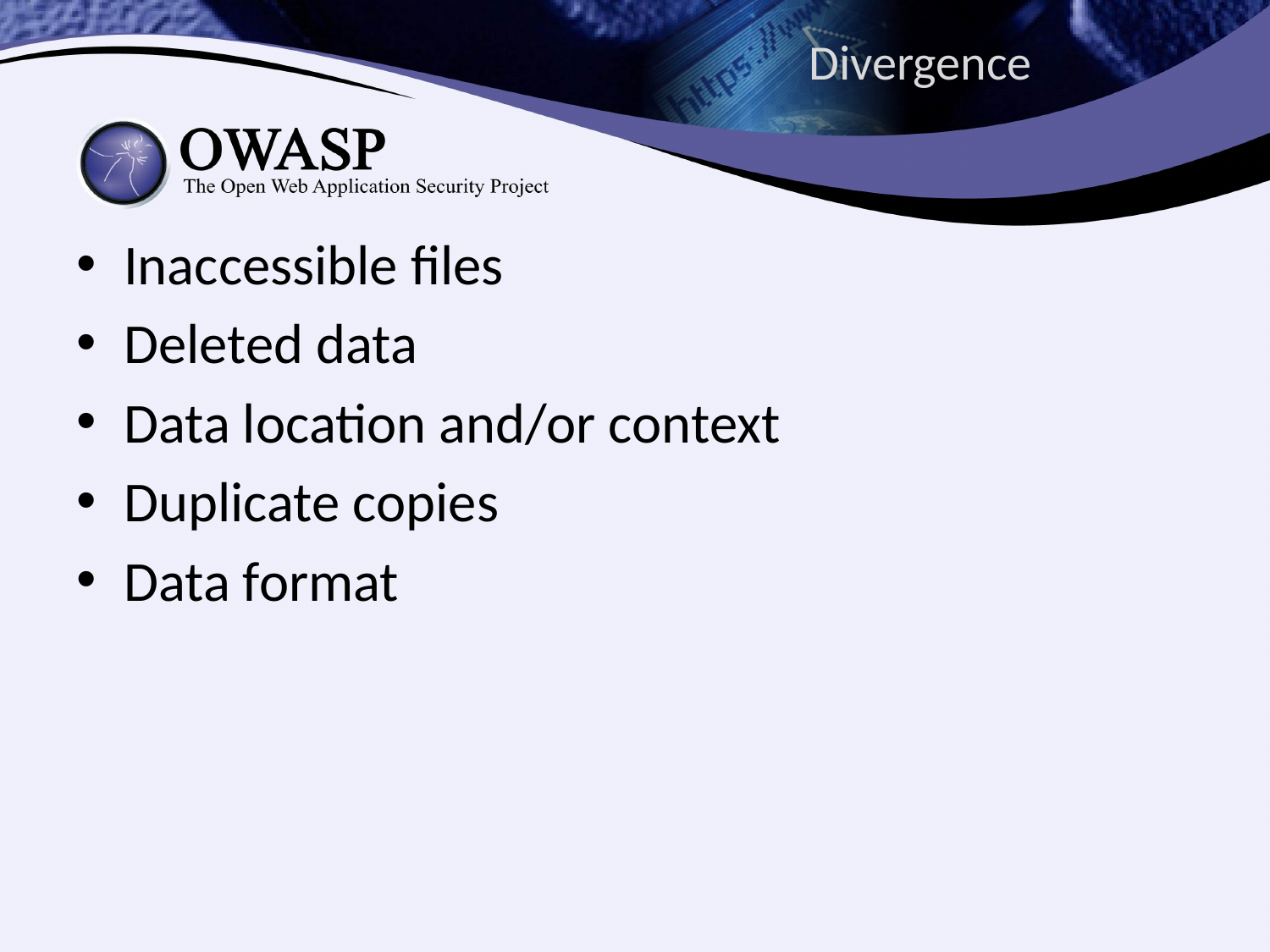

# Divergence
Inaccessible files
Deleted data
Data location and/or context
Duplicate copies
Data format